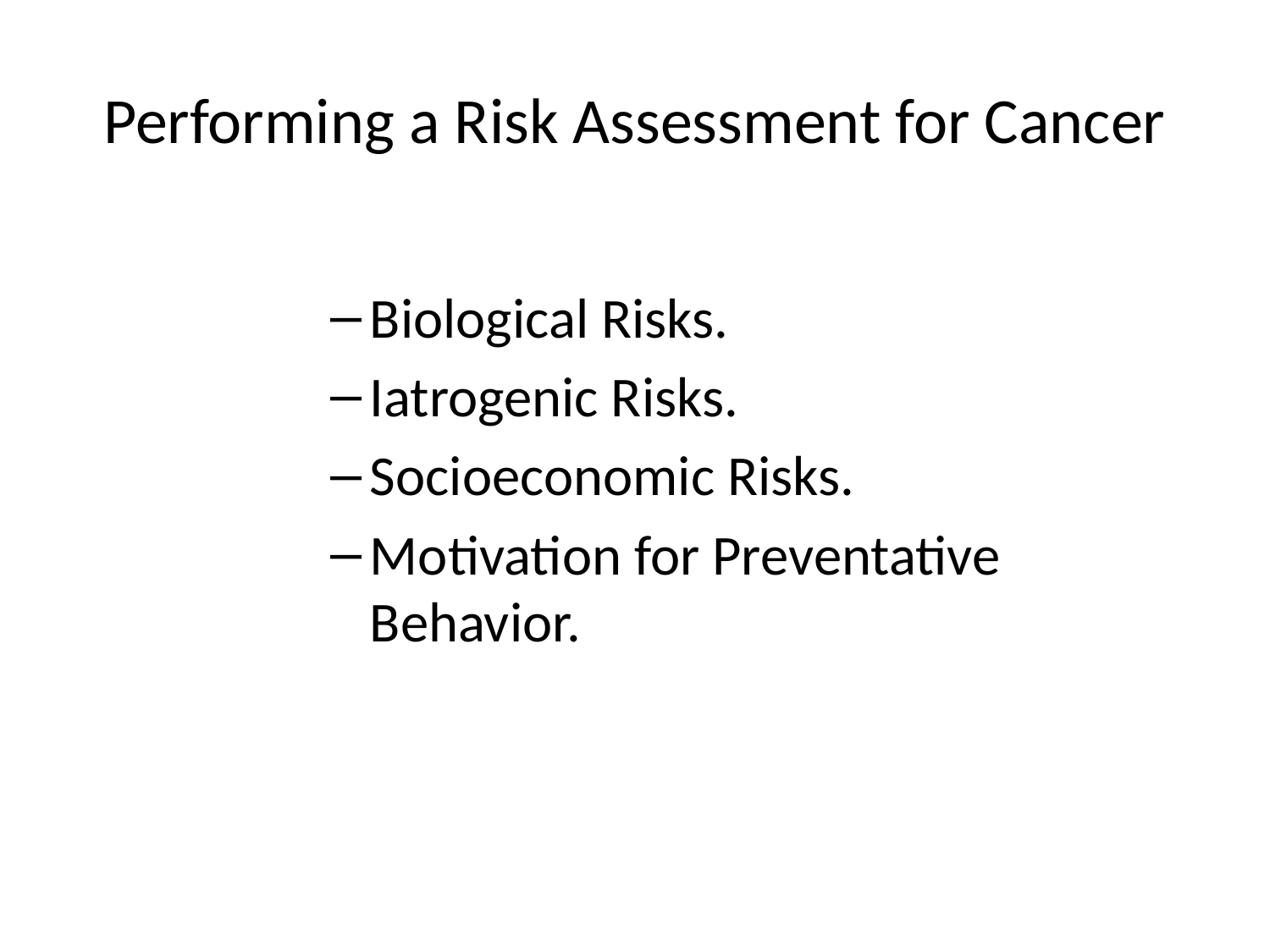

# Performing a Risk Assessment for Cancer
Biological Risks.
Iatrogenic Risks.
Socioeconomic Risks.
Motivation for Preventative Behavior.